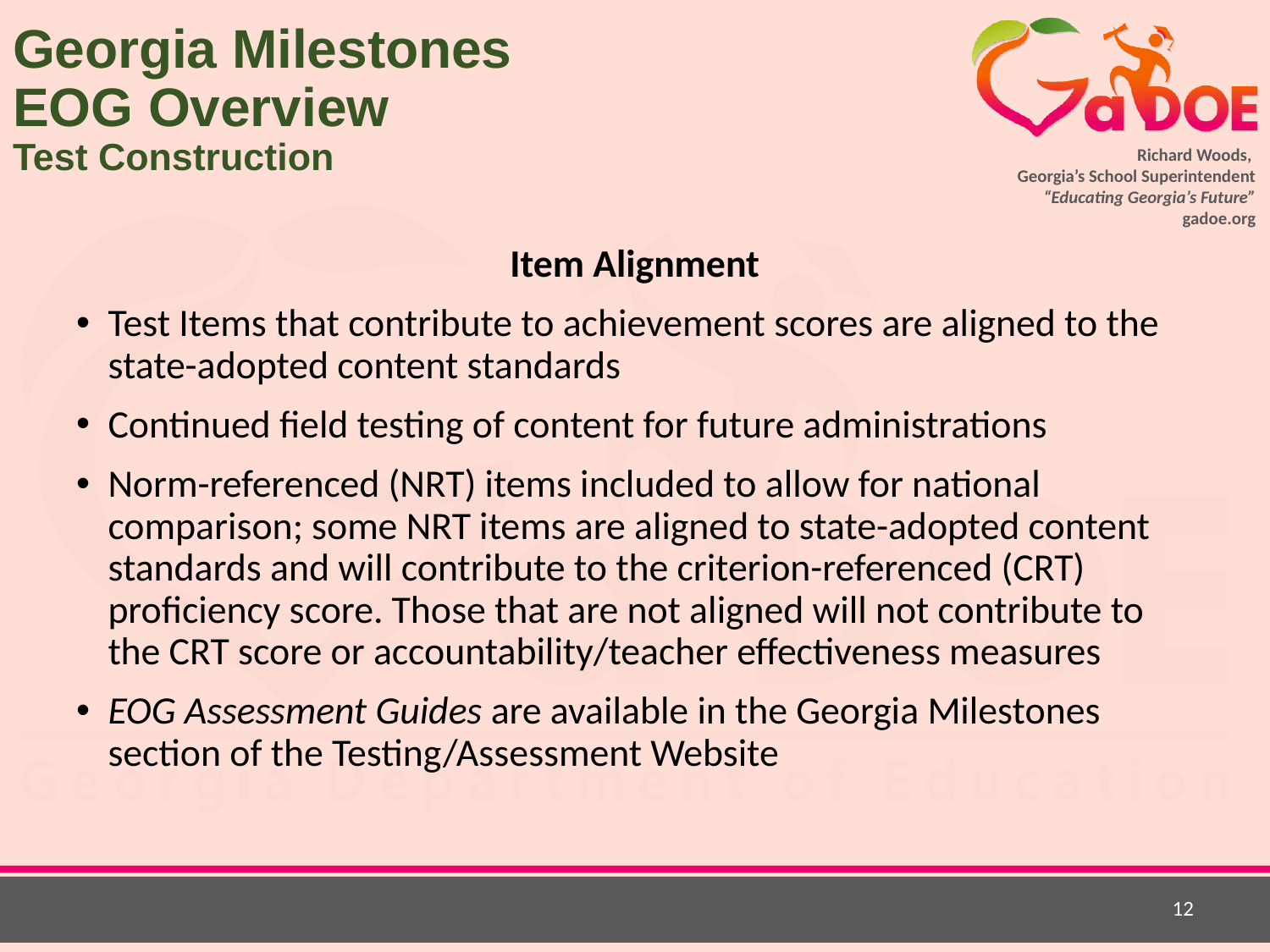

# Georgia Milestones EOG Overview Test Construction
Item Alignment
Test Items that contribute to achievement scores are aligned to the state-adopted content standards
Continued field testing of content for future administrations
Norm-referenced (NRT) items included to allow for national comparison; some NRT items are aligned to state-adopted content standards and will contribute to the criterion-referenced (CRT) proficiency score. Those that are not aligned will not contribute to the CRT score or accountability/teacher effectiveness measures
EOG Assessment Guides are available in the Georgia Milestones section of the Testing/Assessment Website
12